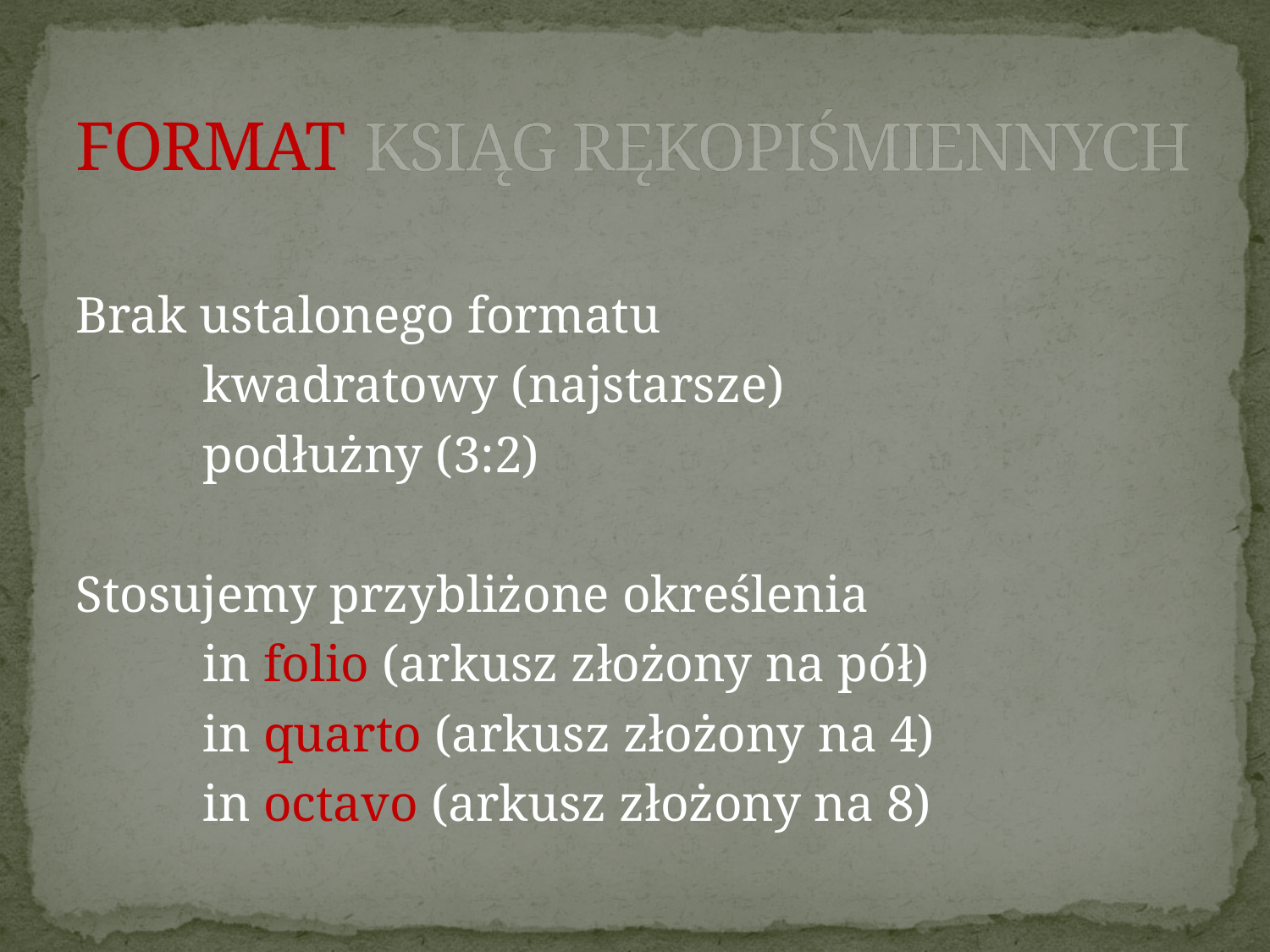

# FORMAT KSIĄG RĘKOPIŚMIENNYCH

Brak ustalonego formatu
	kwadratowy (najstarsze)
	podłużny (3:2)

Stosujemy przybliżone określenia
	in folio (arkusz złożony na pół)
	in quarto (arkusz złożony na 4)
	in octavo (arkusz złożony na 8)